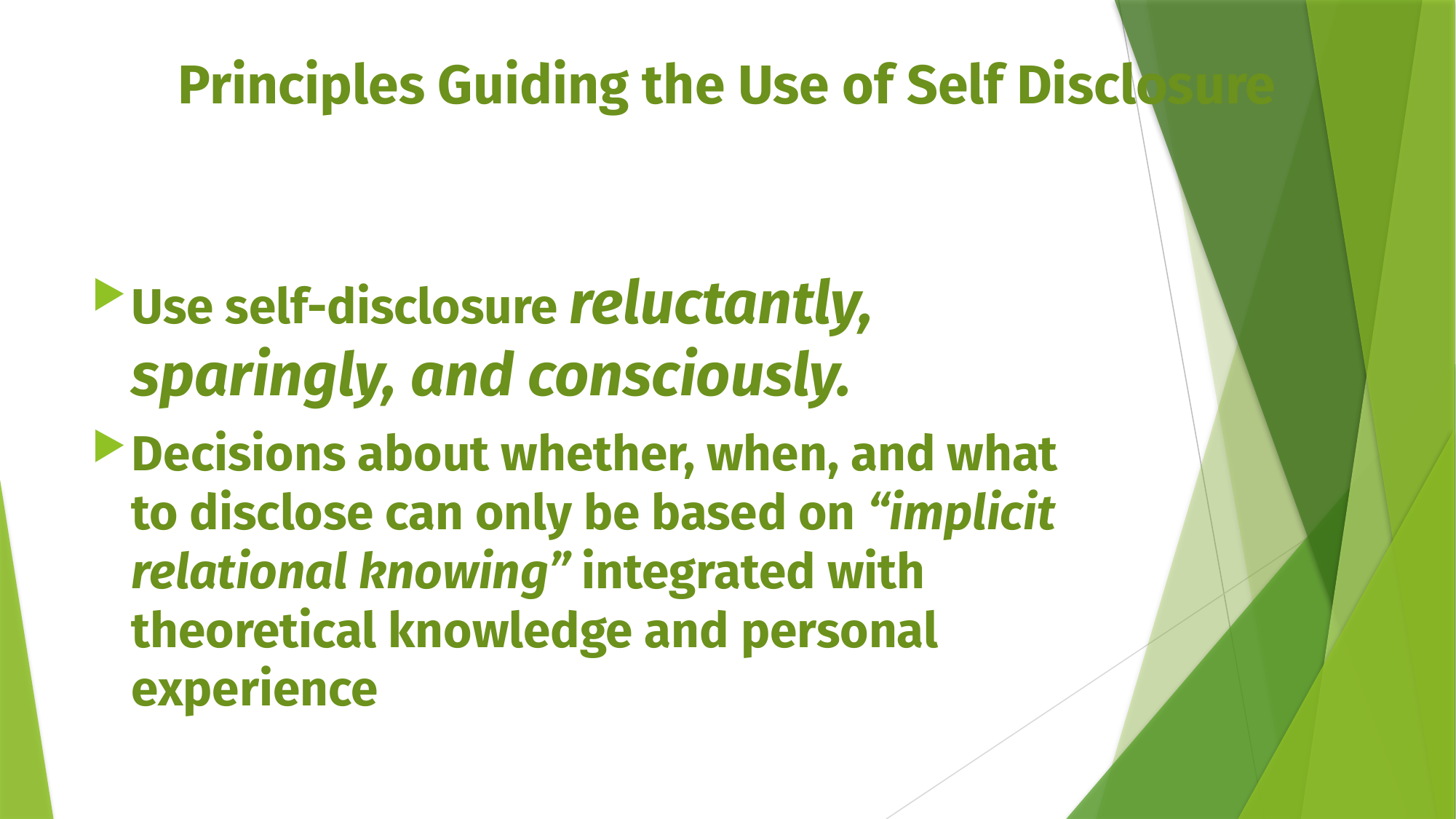

# Principles Guiding the Use of Self Disclosure
Use self-disclosure reluctantly, sparingly, and consciously.
Decisions about whether, when, and what to disclose can only be based on “implicit relational knowing” integrated with  theoretical knowledge and personal experience